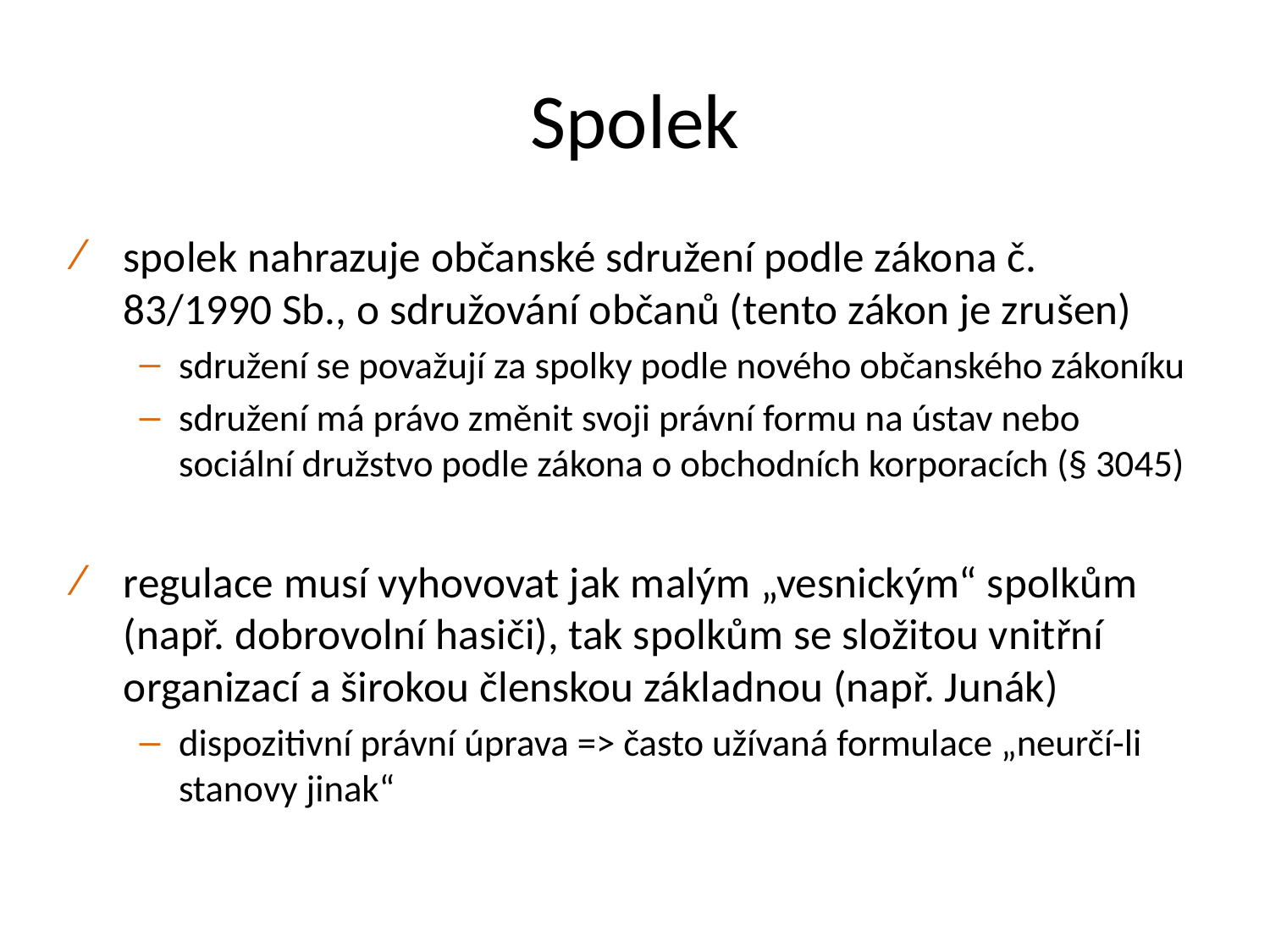

# Spolek
spolek nahrazuje občanské sdružení podle zákona č. 83/1990 Sb., o sdružování občanů (tento zákon je zrušen)
sdružení se považují za spolky podle nového občanského zákoníku
sdružení má právo změnit svoji právní formu na ústav nebo sociální družstvo podle zákona o obchodních korporacích (§ 3045)

regulace musí vyhovovat jak malým „vesnickým“ spolkům (např. dobrovolní hasiči), tak spolkům se složitou vnitřní organizací a širokou členskou základnou (např. Junák)
dispozitivní právní úprava => často užívaná formulace „neurčí-li stanovy jinak“